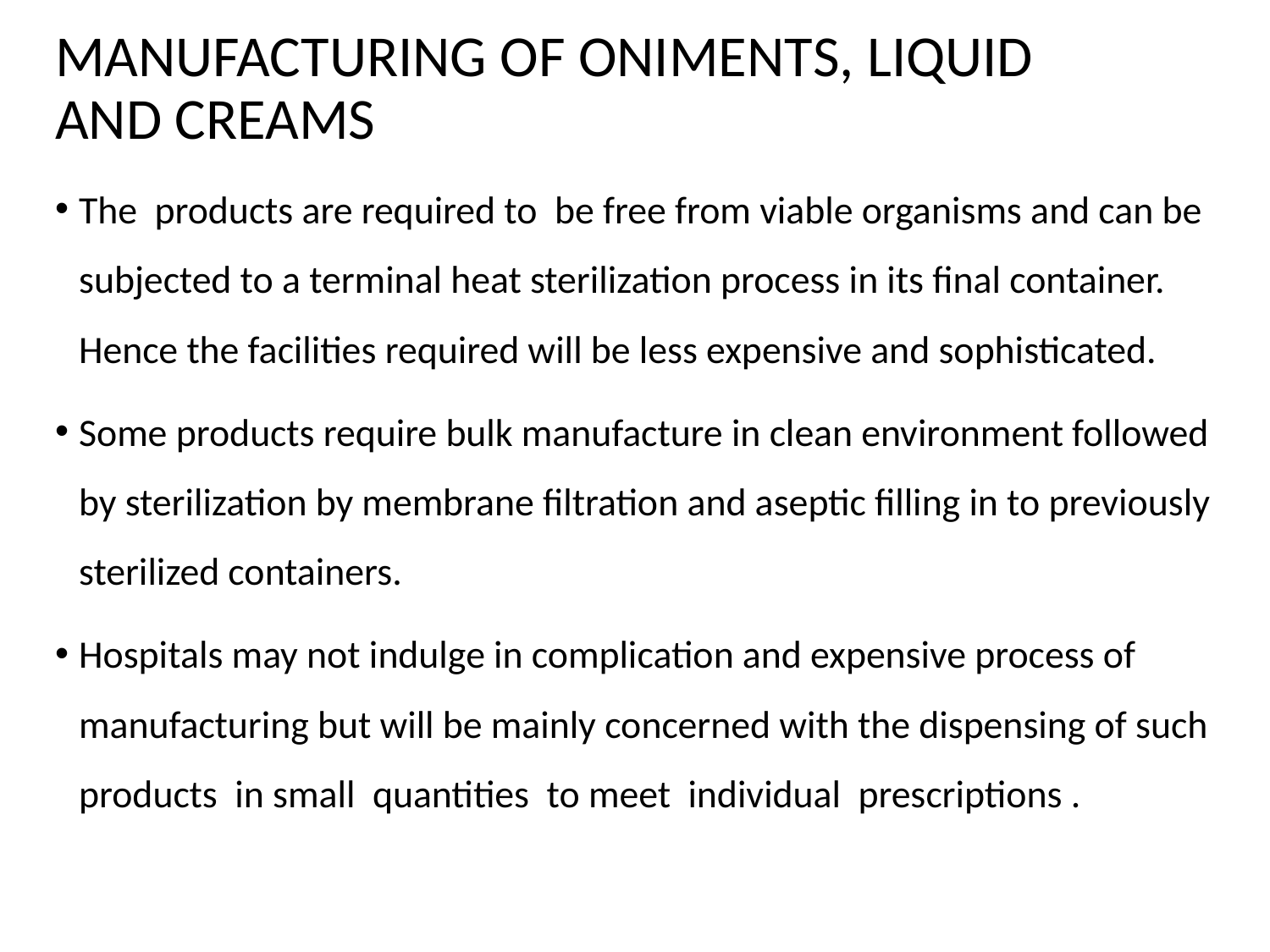

# MANUFACTURING OF ONIMENTS, LIQUID AND CREAMS
The  products are required to  be free from viable organisms and can be subjected to a terminal heat sterilization process in its final container. Hence the facilities required will be less expensive and sophisticated.
Some products require bulk manufacture in clean environment followed by sterilization by membrane filtration and aseptic filling in to previously  sterilized containers.
Hospitals may not indulge in complication and expensive process of  manufacturing but will be mainly concerned with the dispensing of such  products  in small  quantities  to meet  individual  prescriptions .